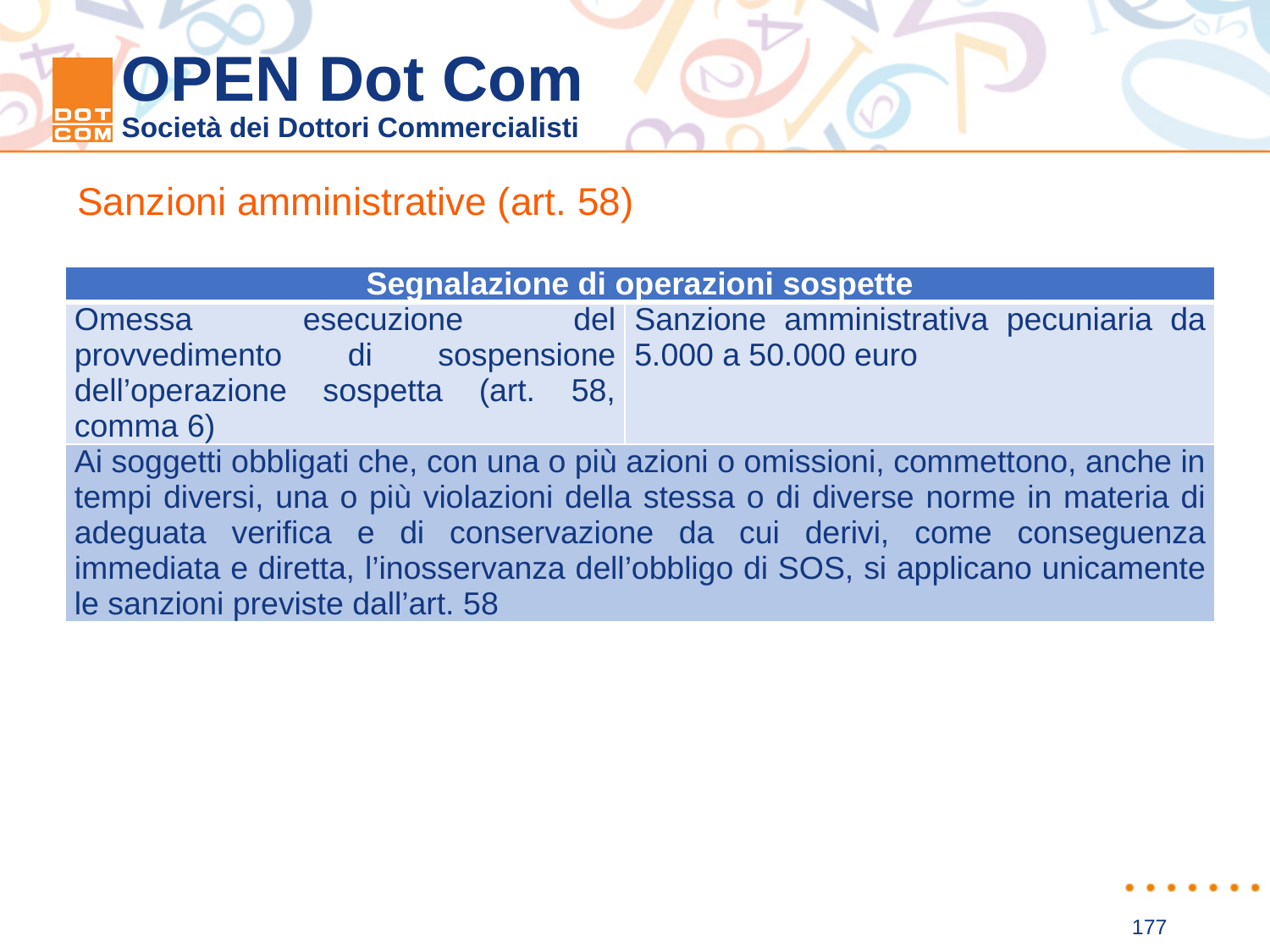

Sanzioni amministrative (art. 58)
| Segnalazione di operazioni sospette |  |
| --- | --- |
| Omessa esecuzione del provvedimento di sospensione dell’operazione sospetta (art. 58, comma 6) | Sanzione amministrativa pecuniaria da 5.000 a 50.000 euro |
| Ai soggetti obbligati che, con una o più azioni o omissioni, commettono, anche in tempi diversi, una o più violazioni della stessa o di diverse norme in materia di adeguata verifica e di conservazione da cui derivi, come conseguenza immediata e diretta, l’inosservanza dell’obbligo di SOS, si applicano unicamente le sanzioni previste dall’art. 58 |  |